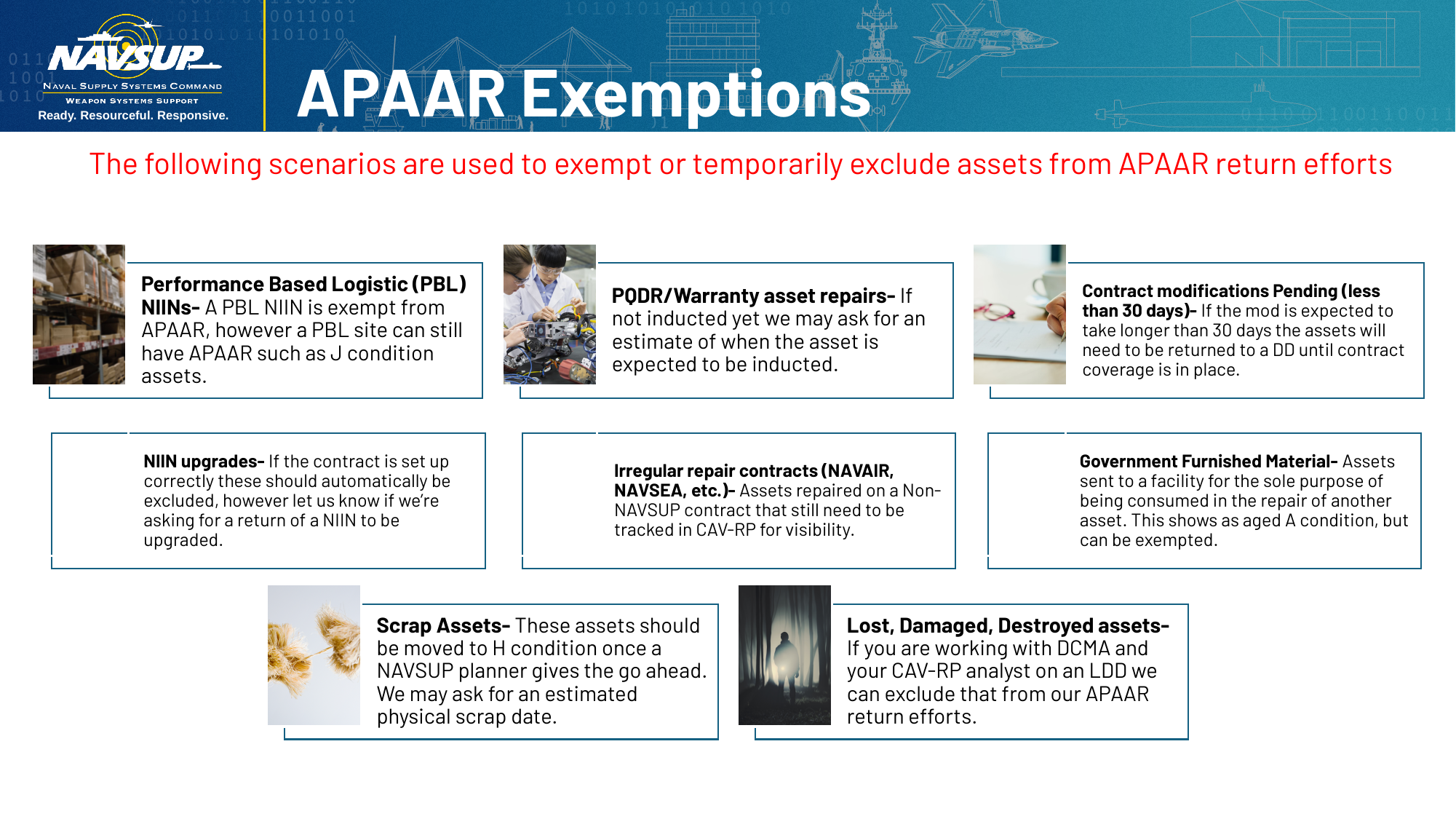

# APAAR Exemptions
The following scenarios are used to exempt or temporarily exclude assets from APAAR return efforts
Performance Based Logistic (PBL) NIINs- A PBL NIIN is exempt from APAAR, however a PBL site can still have APAAR such as J condition assets.
PQDR/Warranty asset repairs- If not inducted yet we may ask for an estimate of when the asset is expected to be inducted.
Contract modifications Pending (less than 30 days)- If the mod is expected to take longer than 30 days the assets will need to be returned to a DD until contract coverage is in place.
NIIN upgrades- If the contract is set up correctly these should automatically be excluded, however let us know if we’re asking for a return of a NIIN to be upgraded.
Irregular repair contracts (NAVAIR, NAVSEA, etc.)- Assets repaired on a Non-NAVSUP contract that still need to be tracked in CAV-RP for visibility.
Government Furnished Material- Assets sent to a facility for the sole purpose of being consumed in the repair of another asset. This shows as aged A condition, but can be exempted.
Scrap Assets- These assets should be moved to H condition once a NAVSUP planner gives the go ahead. We may ask for an estimated physical scrap date.
Lost, Damaged, Destroyed assets- If you are working with DCMA and your CAV-RP analyst on an LDD we can exclude that from our APAAR return efforts.